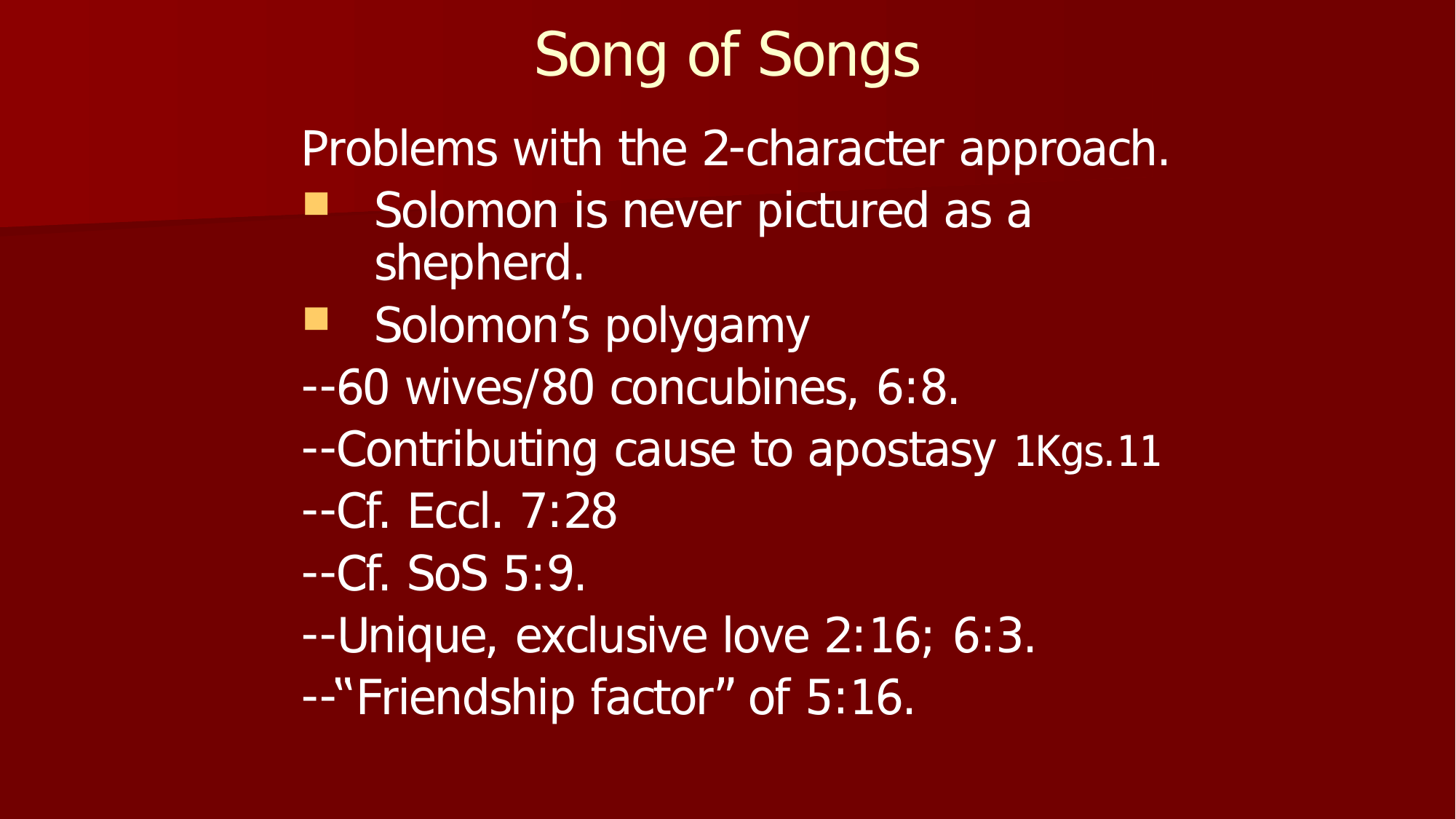

# Song of Songs
Problems with the 2-character approach.
Solomon is never pictured as a shepherd.
Solomon’s polygamy
--60 wives/80 concubines, 6:8.
--Contributing cause to apostasy 1Kgs.11
--Cf. Eccl. 7:28
--Cf. SoS 5:9.
--Unique, exclusive love 2:16; 6:3.
--“Friendship factor” of 5:16.